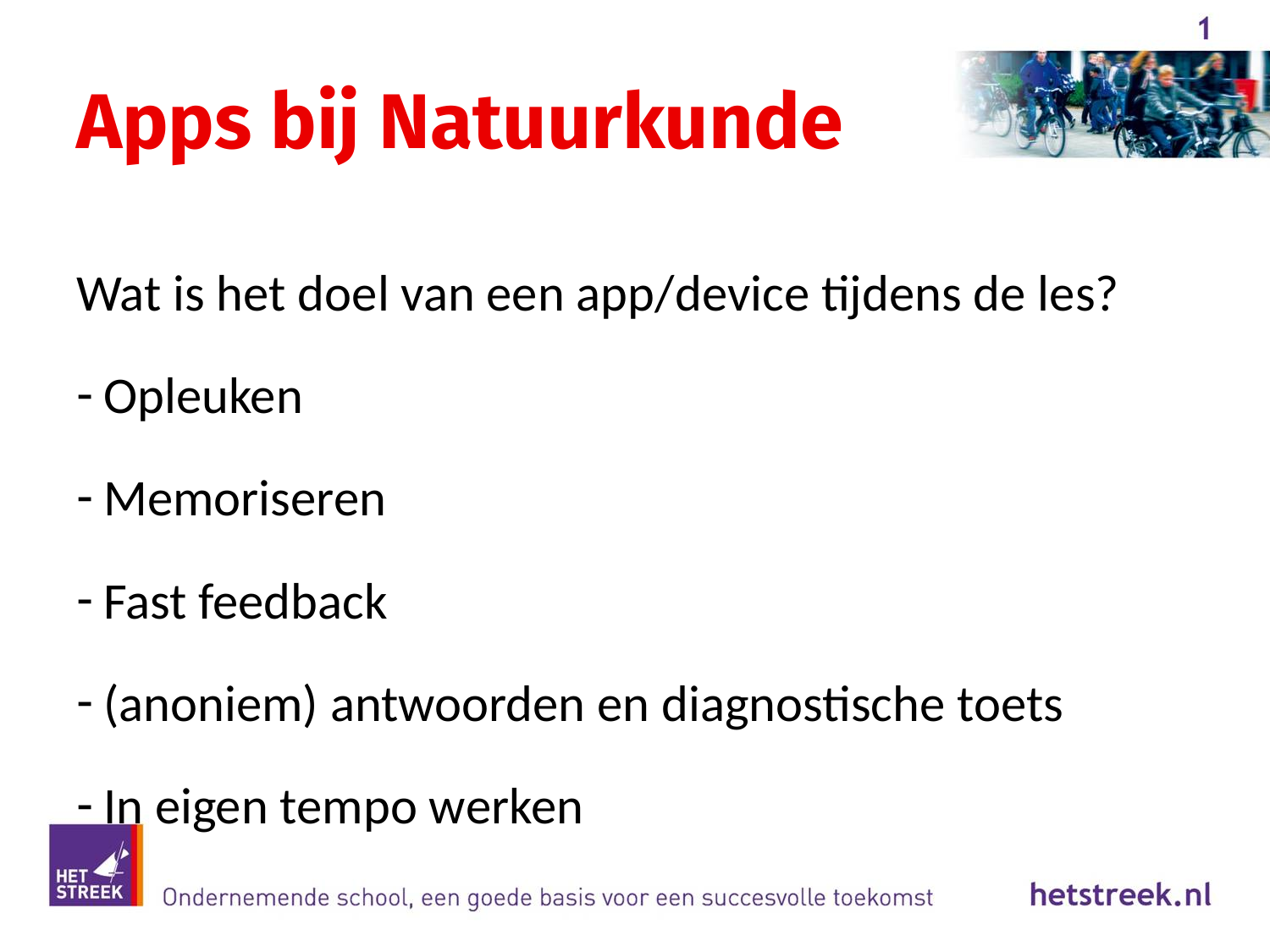

# Apps bij Natuurkunde
Wat is het doel van een app/device tijdens de les?
 Opleuken
 Memoriseren
 Fast feedback
 (anoniem) antwoorden en diagnostische toets
 In eigen tempo werken